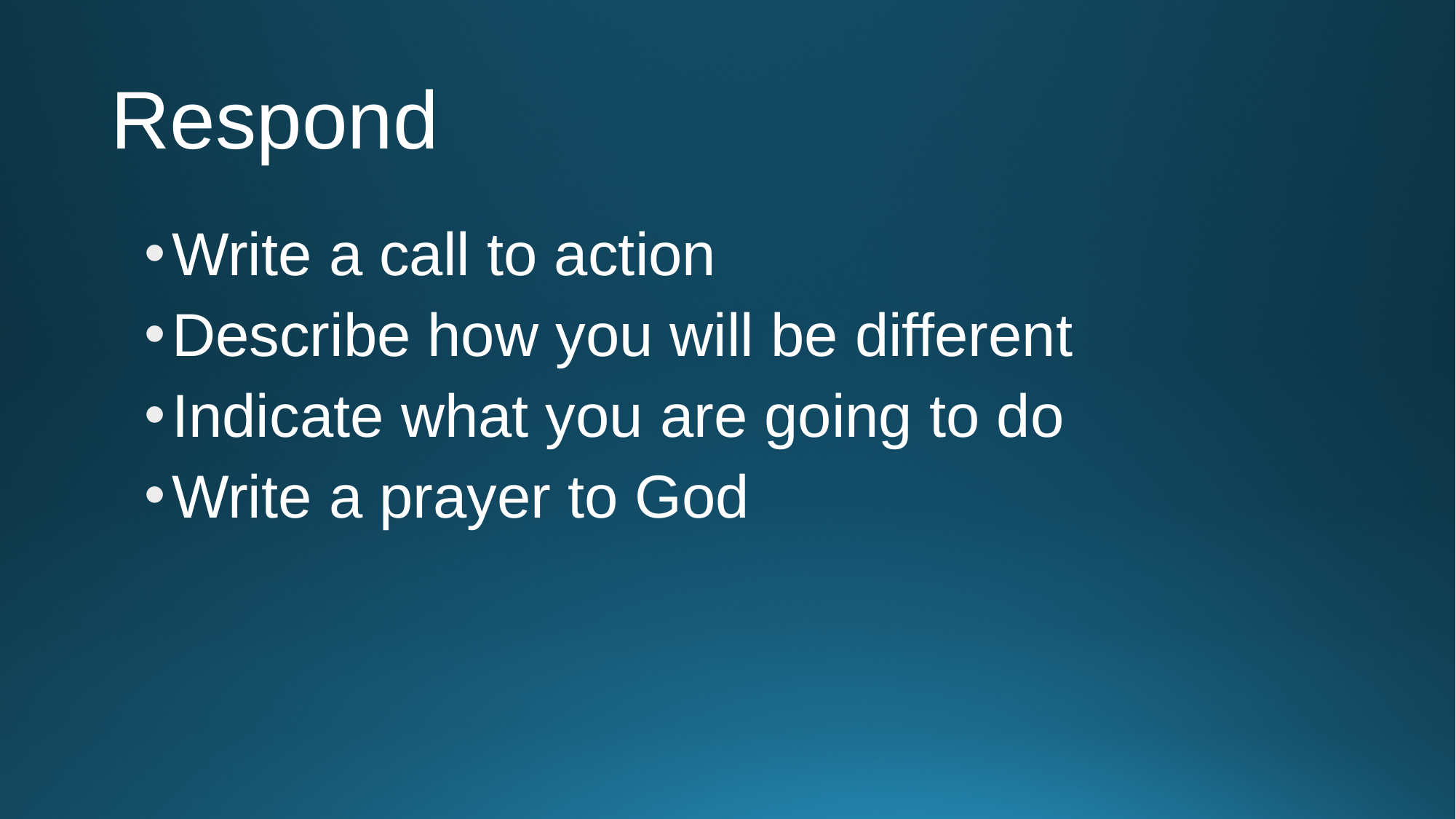

# Respond
Write a call to action
Describe how you will be different
Indicate what you are going to do
Write a prayer to God